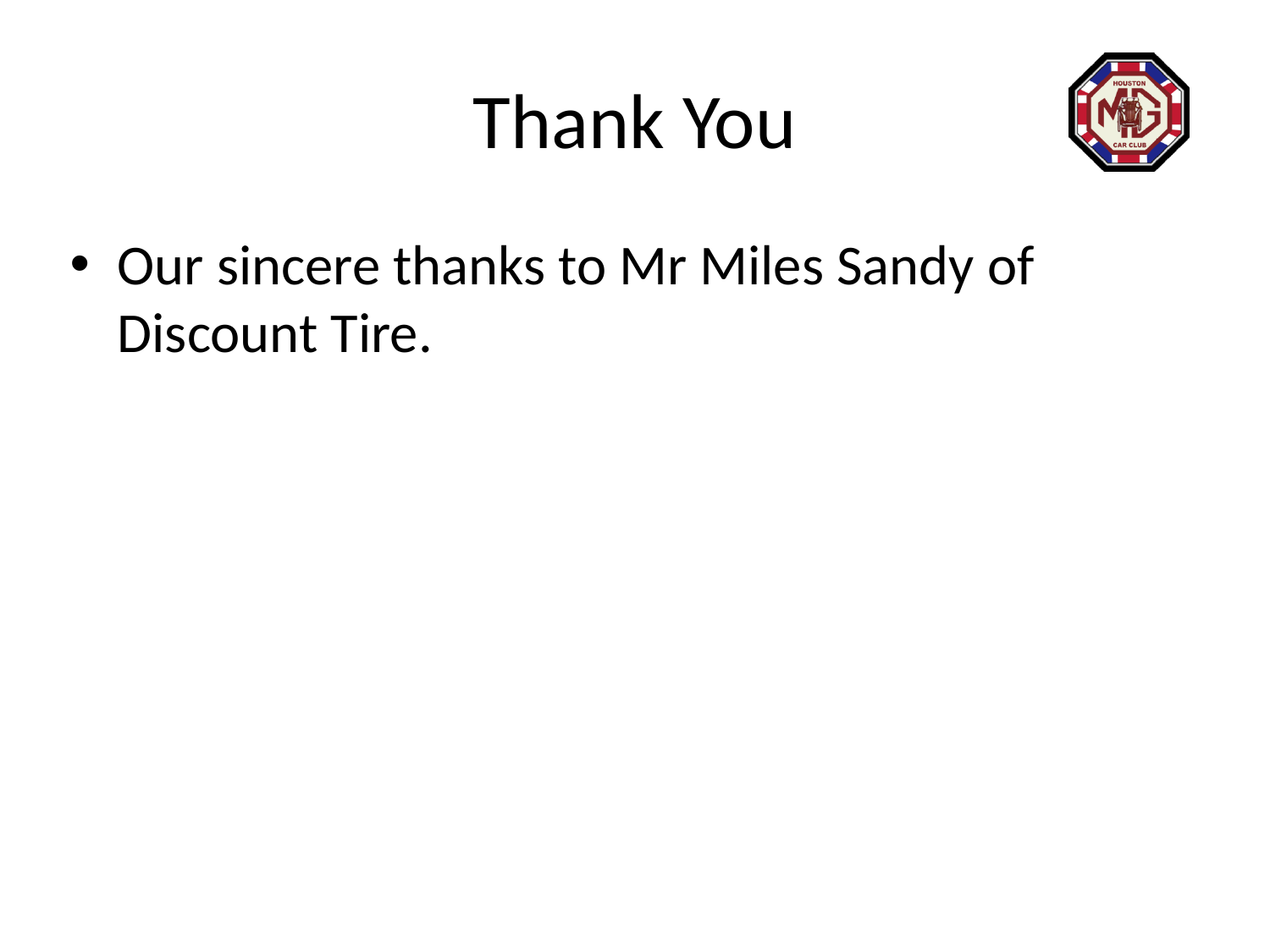

# Thank You
Our sincere thanks to Mr Miles Sandy of Discount Tire.